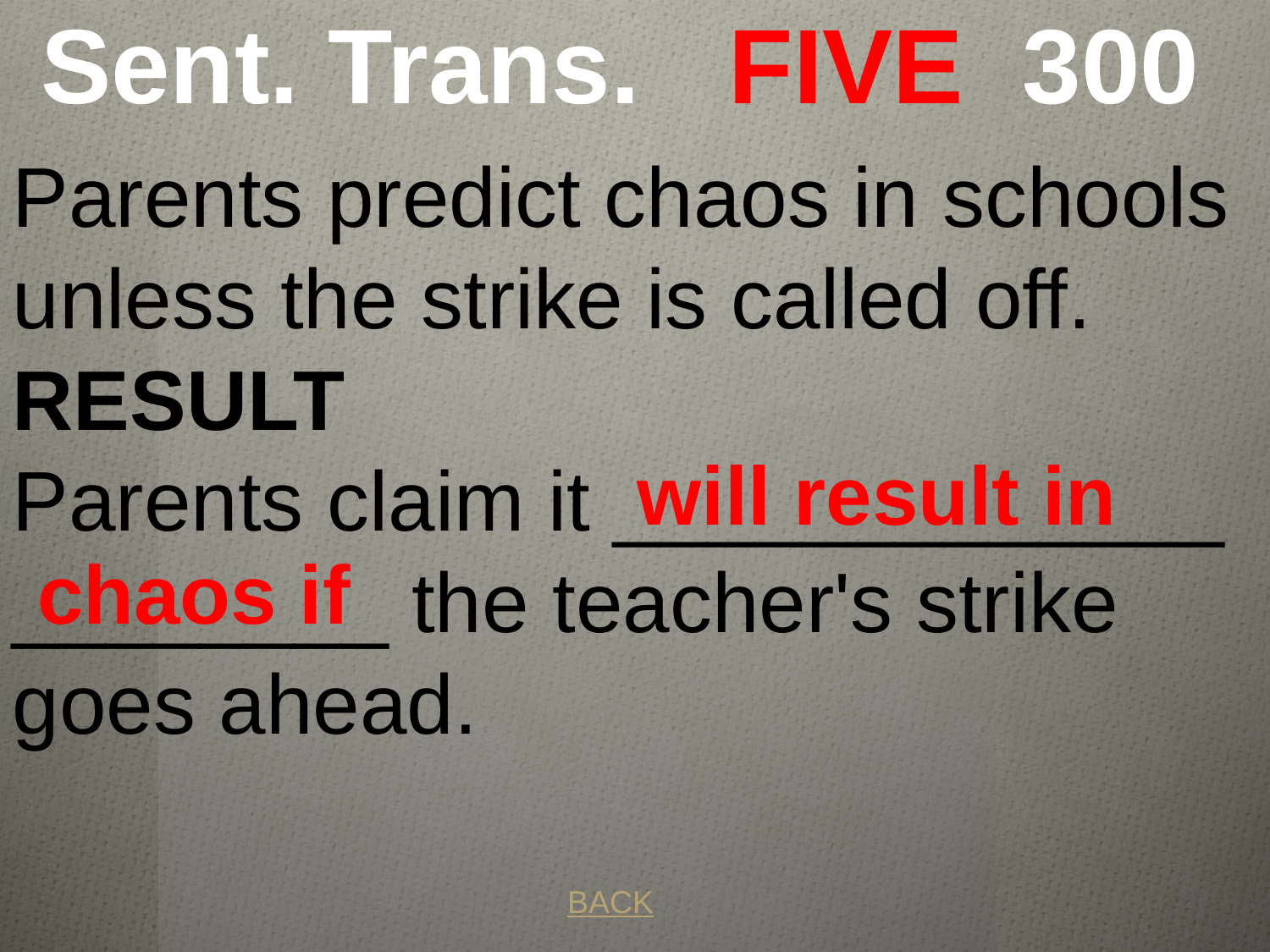

# Sent. Trans.   FIVE  300
Parents predict chaos in schools unless the strike is called off.
RESULT
Parents claim it _____________ ________ the teacher's strike goes ahead.
                          will result in chaos if
BACK